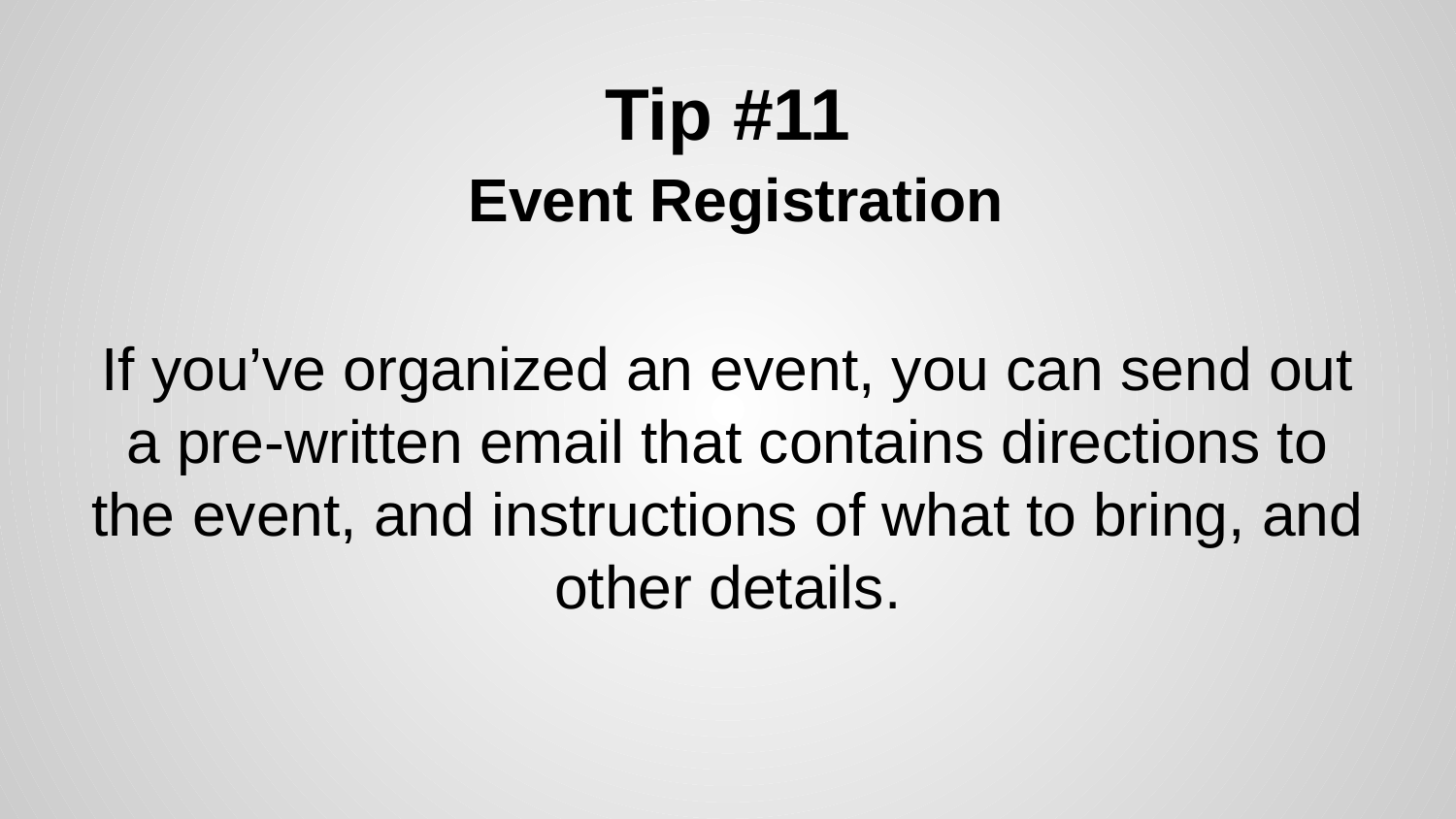

# Tip #11

 Event Registration

If you’ve organized an event, you can send out a pre-written email that contains directions to the event, and instructions of what to bring, and other details.